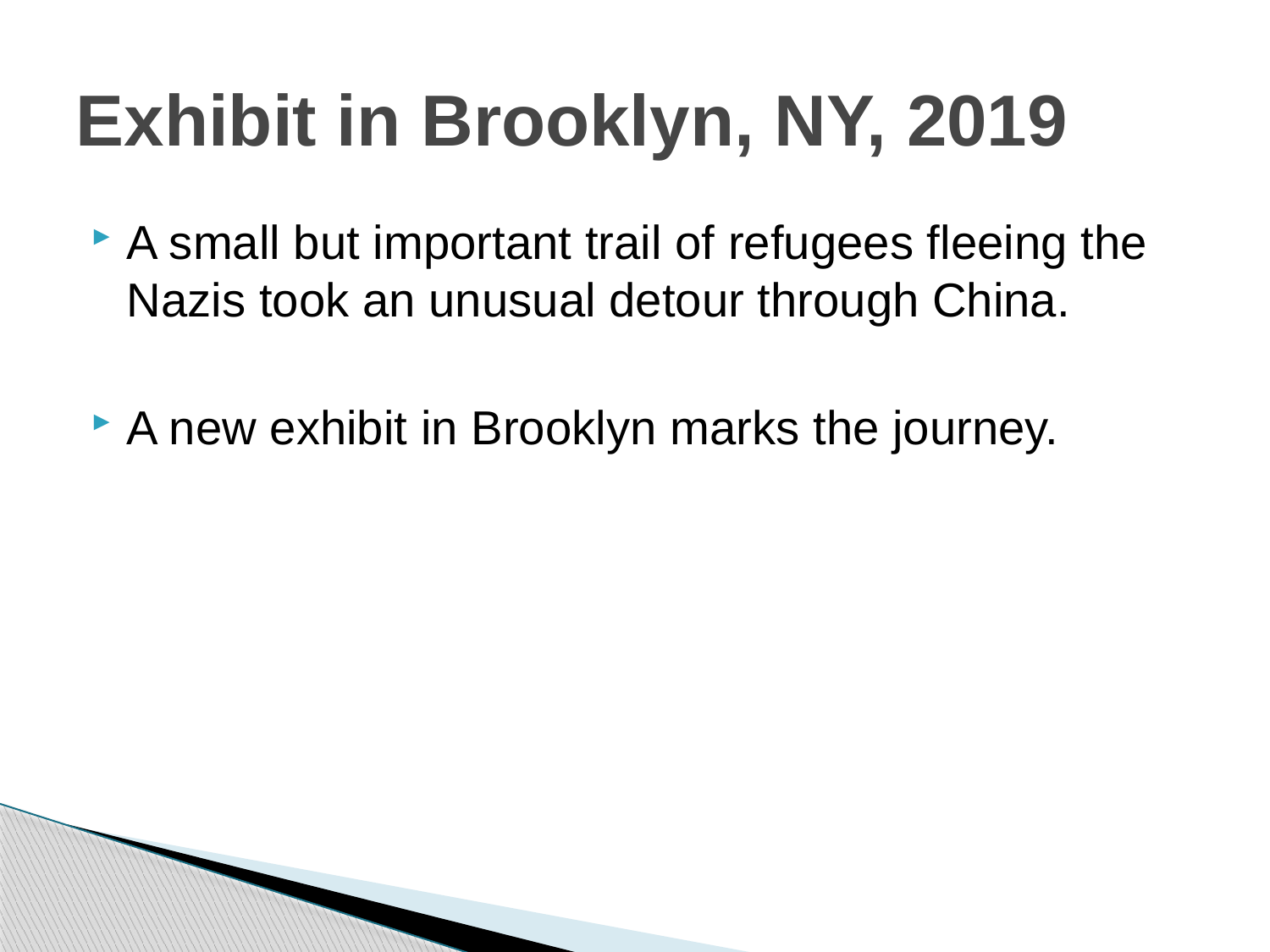

# Exhibit in Brooklyn, NY, 2019
A small but important trail of refugees fleeing the Nazis took an unusual detour through China.

A new exhibit in Brooklyn marks the journey.